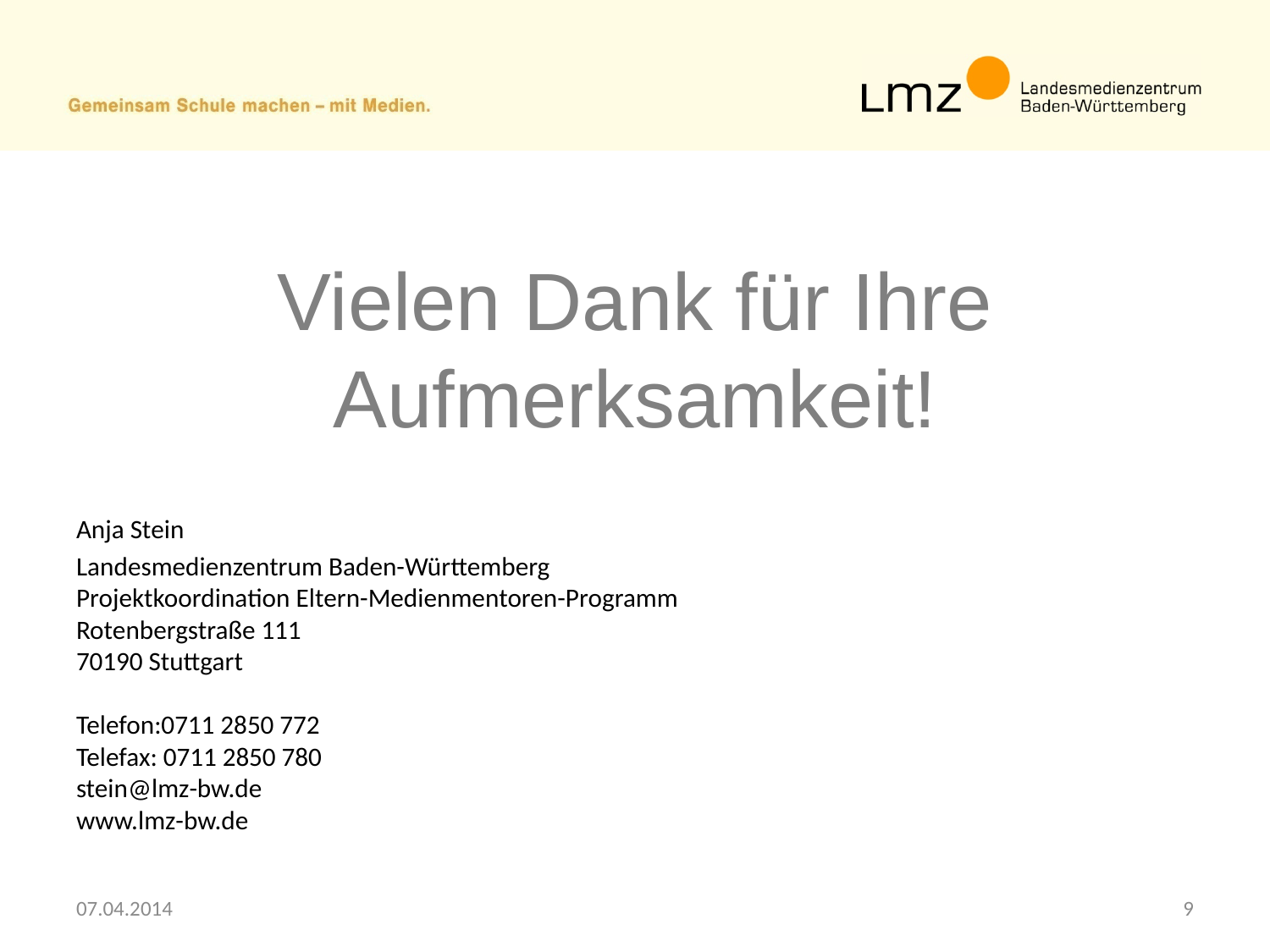

# Vielen Dank für Ihre Aufmerksamkeit!
Anja Stein
Landesmedienzentrum Baden-Württemberg
Projektkoordination Eltern-Medienmentoren-Programm
Rotenbergstraße 111
70190 Stuttgart
Telefon:0711 2850 772
Telefax: 0711 2850 780
stein@lmz-bw.de
www.lmz-bw.de
07.04.2014
9